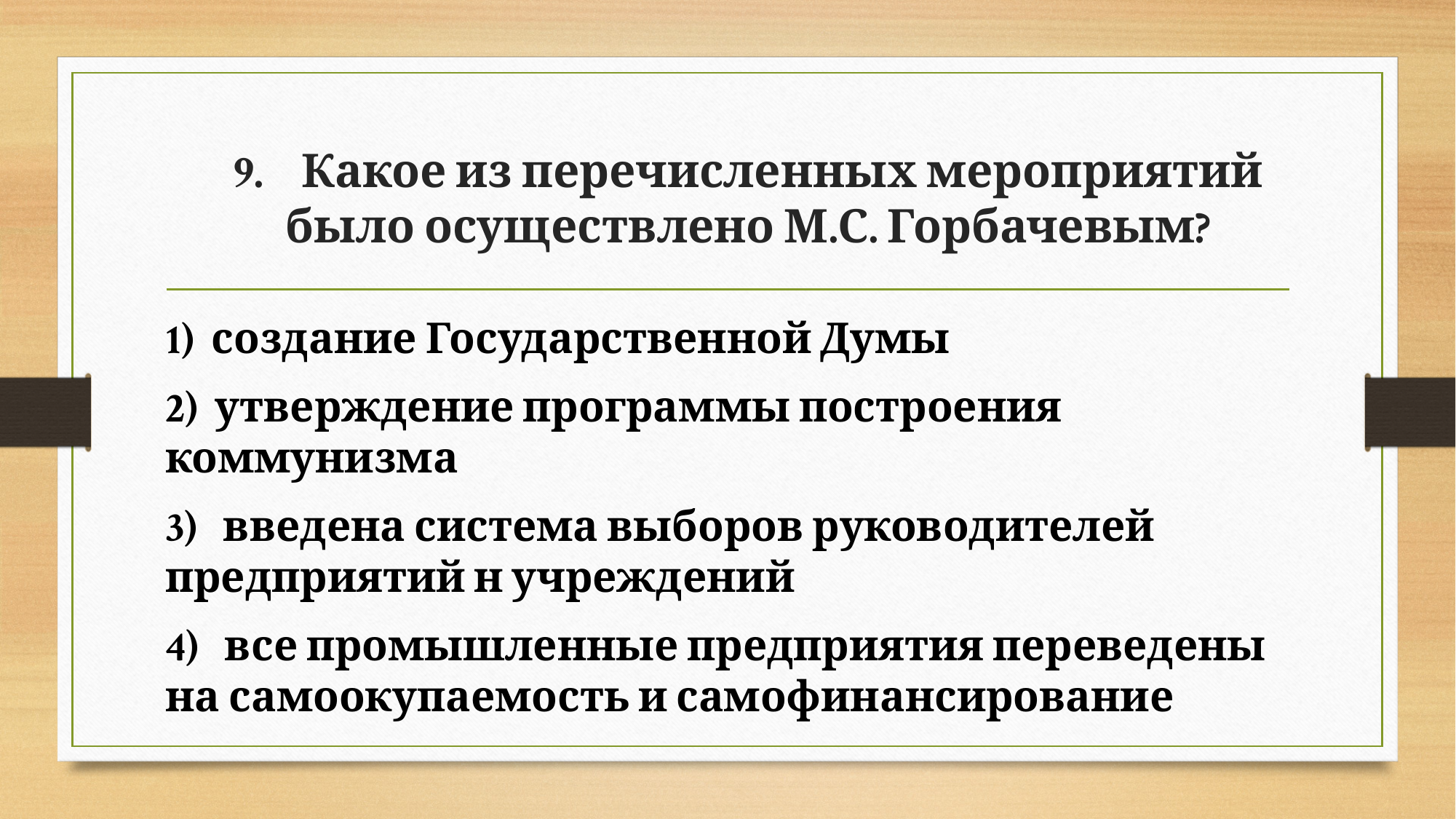

# 9.    Какое из перечисленных мероприятий было осуществлено М.С. Горбачевым?
1)  создание Государственной Думы
2)  утверждение программы построения коммунизма
3)   введена система выборов руководителей предприятий н учреждений
4)   все промышленные предприятия переведены на самоокупаемость и самофинансирование